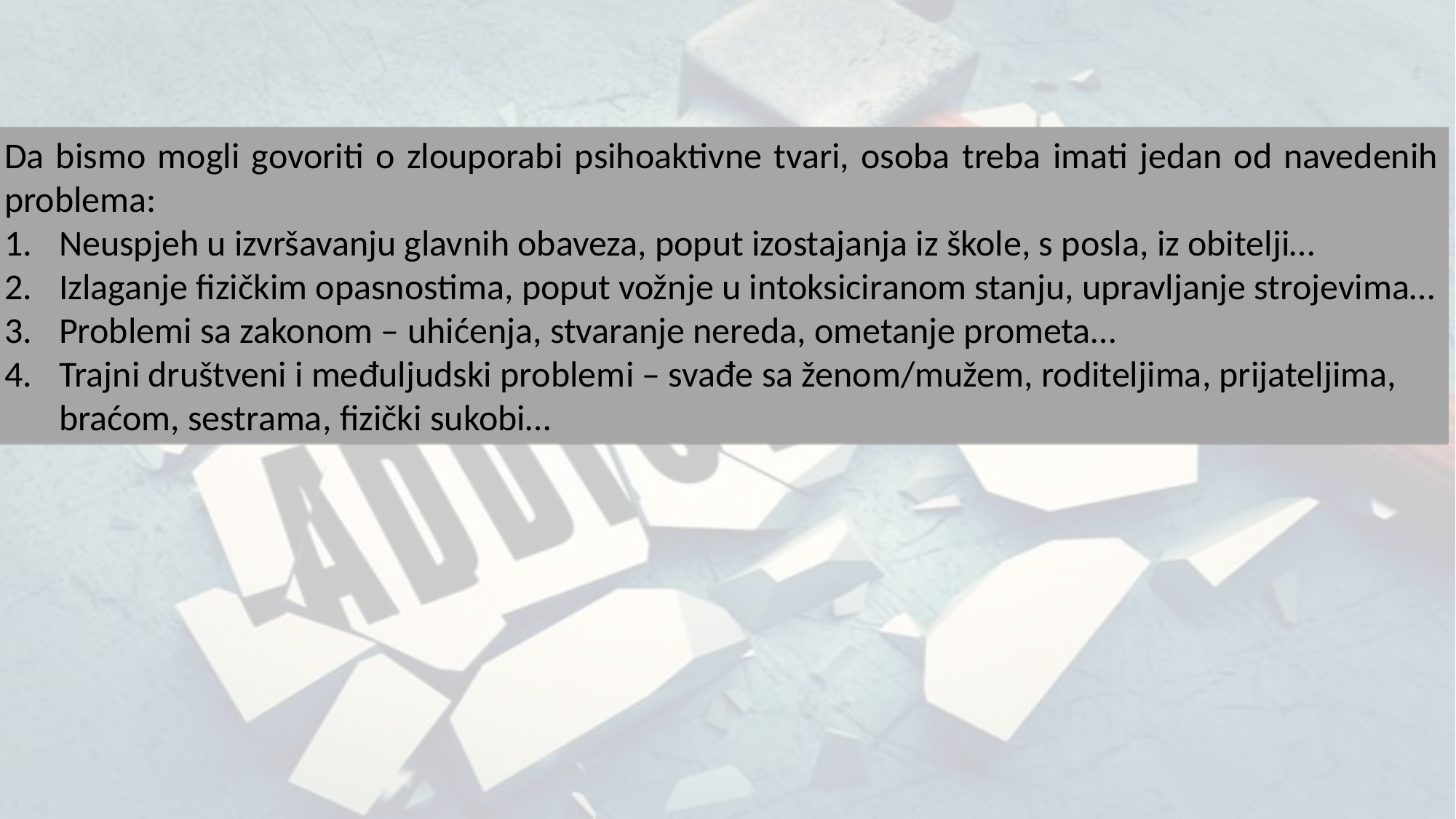

Da bismo mogli govoriti o zlouporabi psihoaktivne tvari, osoba treba imati jedan od navedenih problema:
Neuspjeh u izvršavanju glavnih obaveza, poput izostajanja iz škole, s posla, iz obitelji…
Izlaganje fizičkim opasnostima, poput vožnje u intoksiciranom stanju, upravljanje strojevima…
Problemi sa zakonom – uhićenja, stvaranje nereda, ometanje prometa…
Trajni društveni i međuljudski problemi – svađe sa ženom/mužem, roditeljima, prijateljima, braćom, sestrama, fizički sukobi…